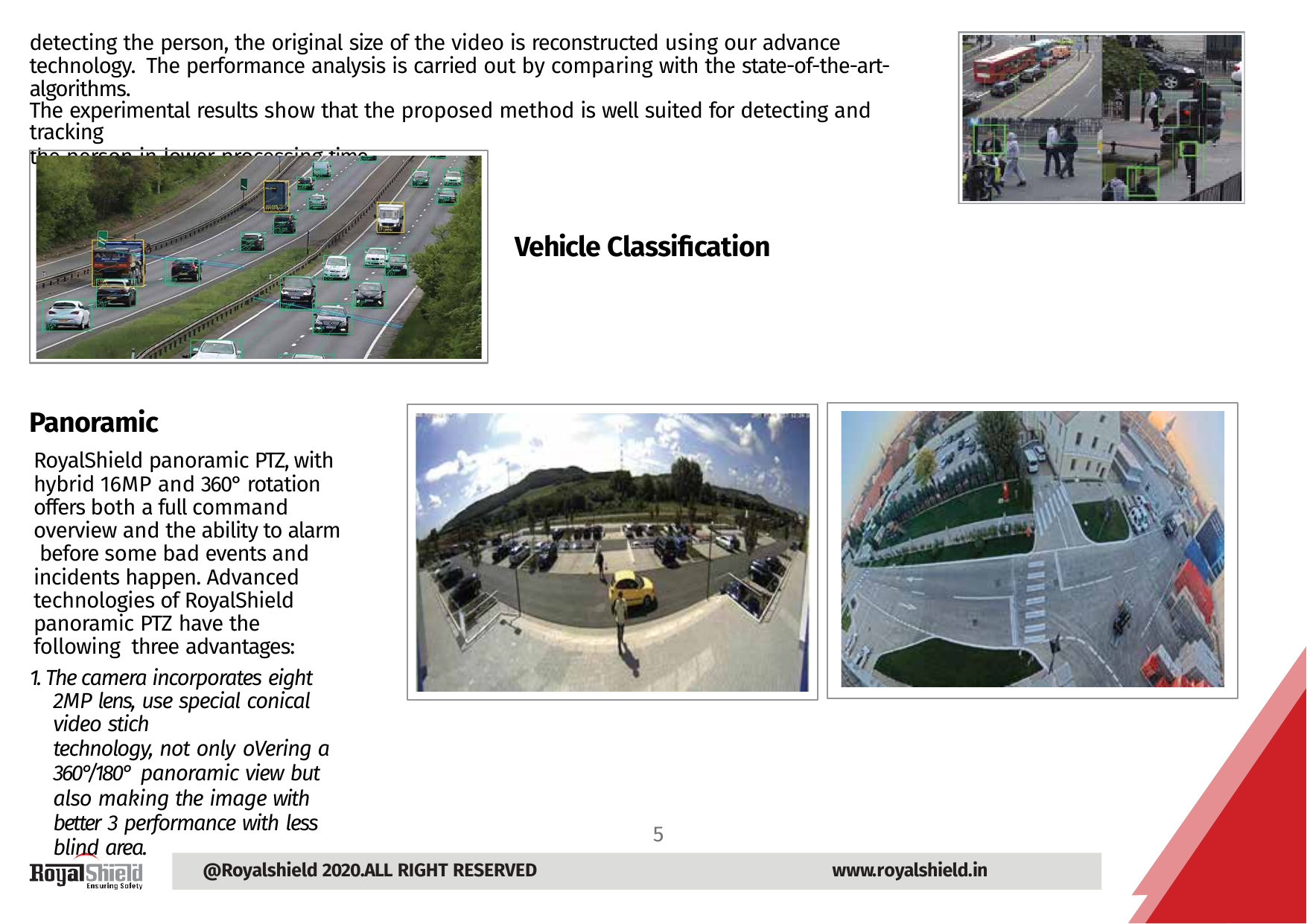

detecting the person, the original size of the video is reconstructed using our advance technology.  The performance analysis is carried out by comparing with the state-of-the-art-algorithms.
The experimental results show that the proposed method is well suited for detecting and tracking
the person in lower processing time.

Vehicle Classification
Panoramic
RoyalShield panoramic PTZ, with  hybrid 16MP and 360° rotation  offers both a full command  overview and the ability to alarm  before some bad events and  incidents happen. Advanced  technologies of RoyalShield  panoramic PTZ have the following  three advantages:
1. The camera incorporates eight
2MP lens, use special conical video stich
technology, not only oVering a 360°/180° panoramic view but also making the image with better 3 performance with less blind area.

5

@Royalshield 2020.ALL RIGHT RESERVED
www.royalshield.in